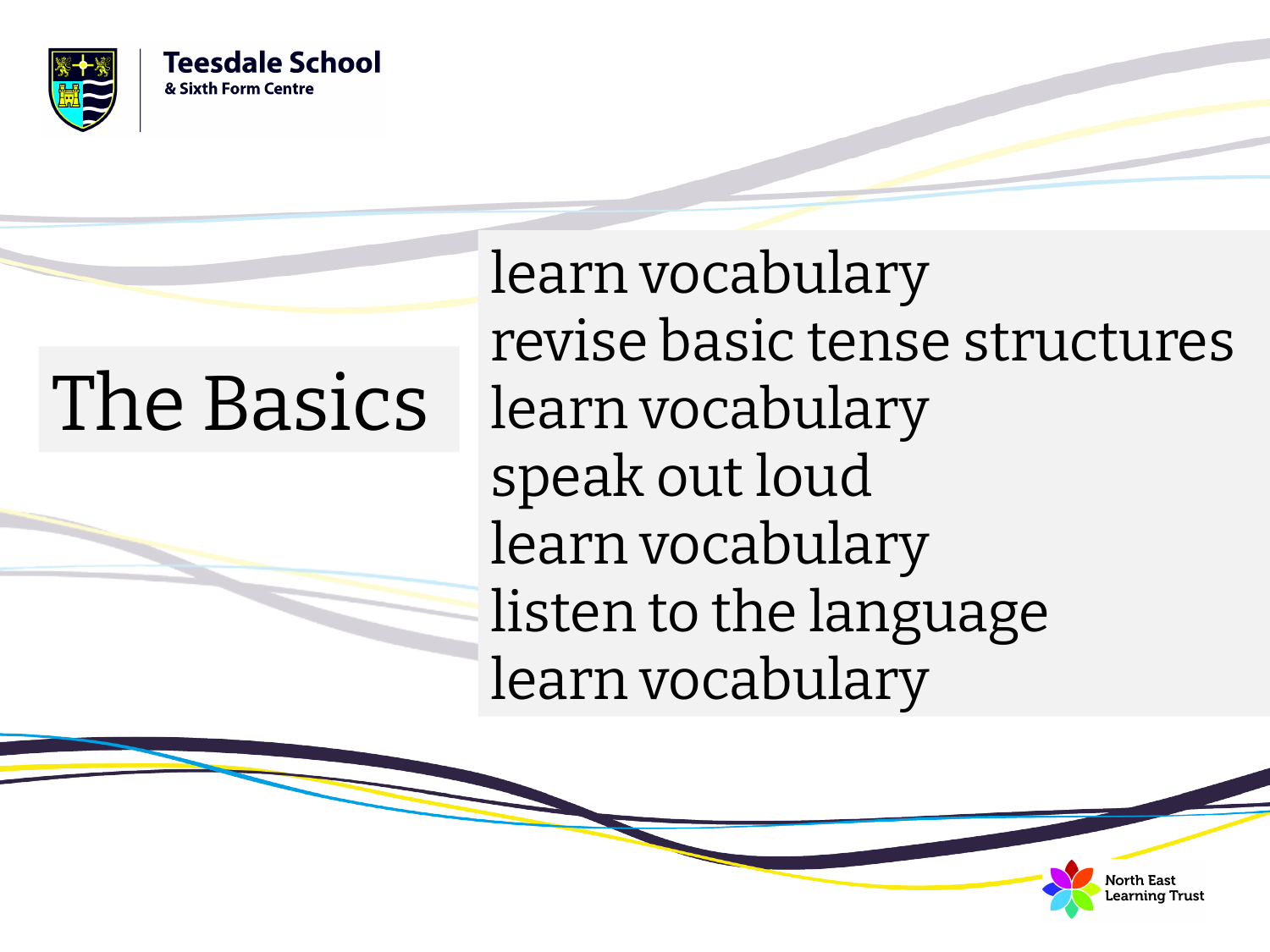

learn vocabulary
revise basic tense structures
learn vocabulary
speak out loud
learn vocabulary
listen to the language
learn vocabulary
The Basics